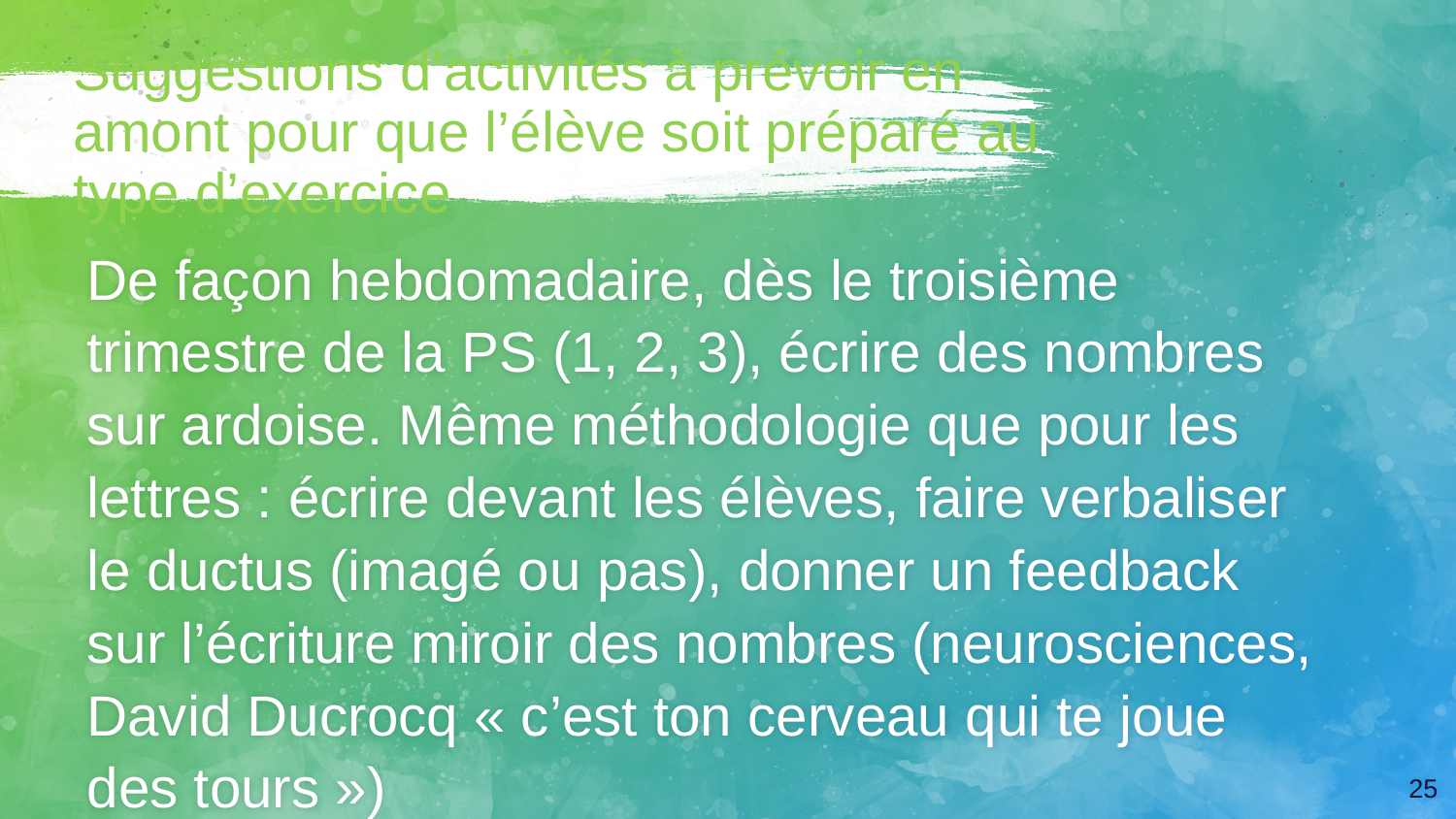

# Suggestions d’activités à prévoir en amont pour que l’élève soit préparé au type d’exercice
De façon hebdomadaire, dès le troisième trimestre de la PS (1, 2, 3), écrire des nombres sur ardoise. Même méthodologie que pour les lettres : écrire devant les élèves, faire verbaliser le ductus (imagé ou pas), donner un feedback sur l’écriture miroir des nombres (neurosciences, David Ducrocq « c’est ton cerveau qui te joue des tours »)

25